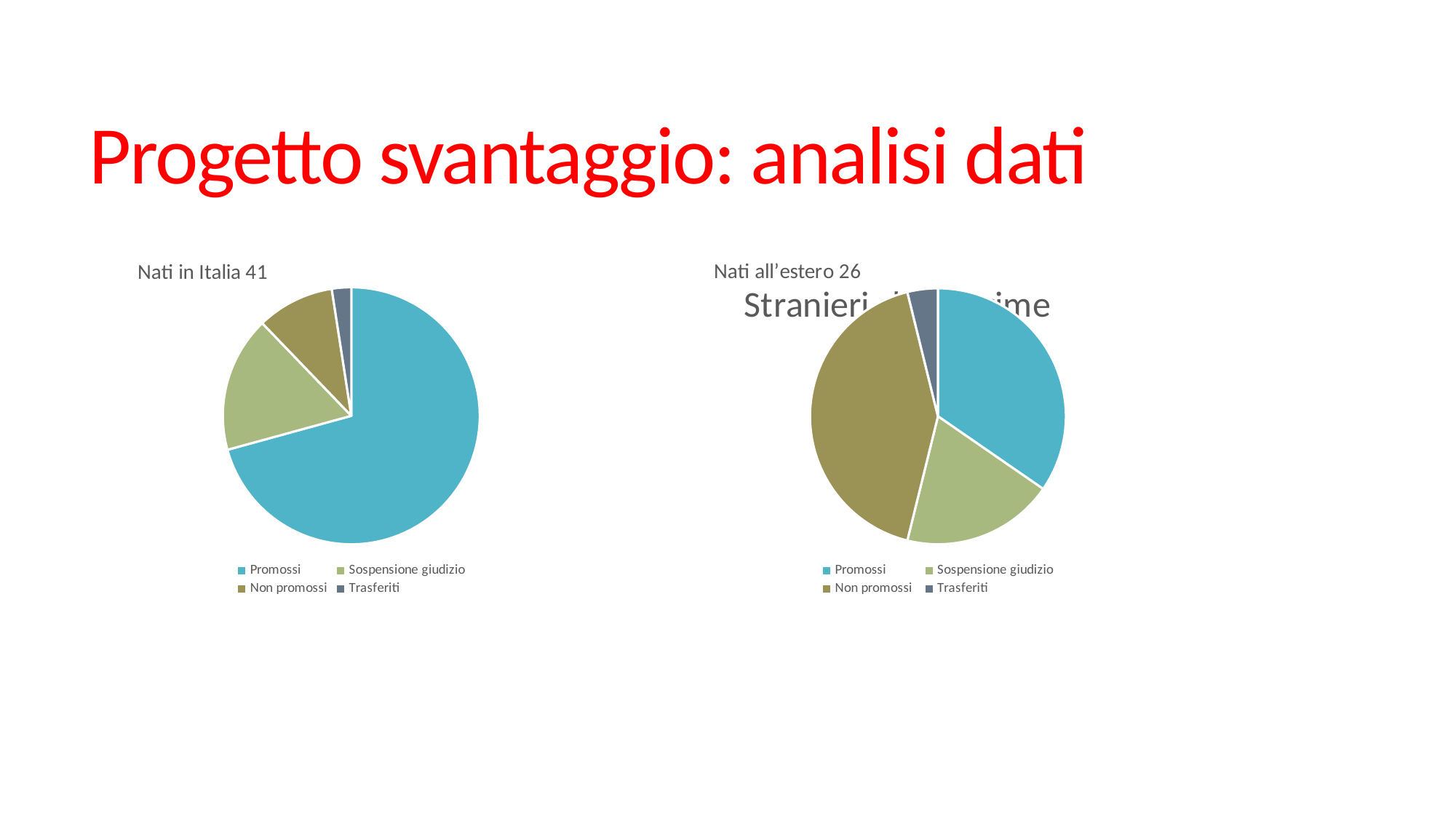

# Progetto svantaggio: analisi dati

### Chart: Nati in Italia 41

| Category |  |
|---|---|
| Promossi  | 29.0 |
| Sospensione giudizio | 7.0 |
| Non promossi | 4.0 |
| Trasferiti | 1.0 |

### Chart: Nati all’estero 26

| Category |  |
|---|---|
| Promossi  | 9.0 |
| Sospensione giudizio | 5.0 |
| Non promossi  | 11.0 |
| Trasferiti | 1.0 |

### Chart: Stranieri classi prime

| Category |
|---|